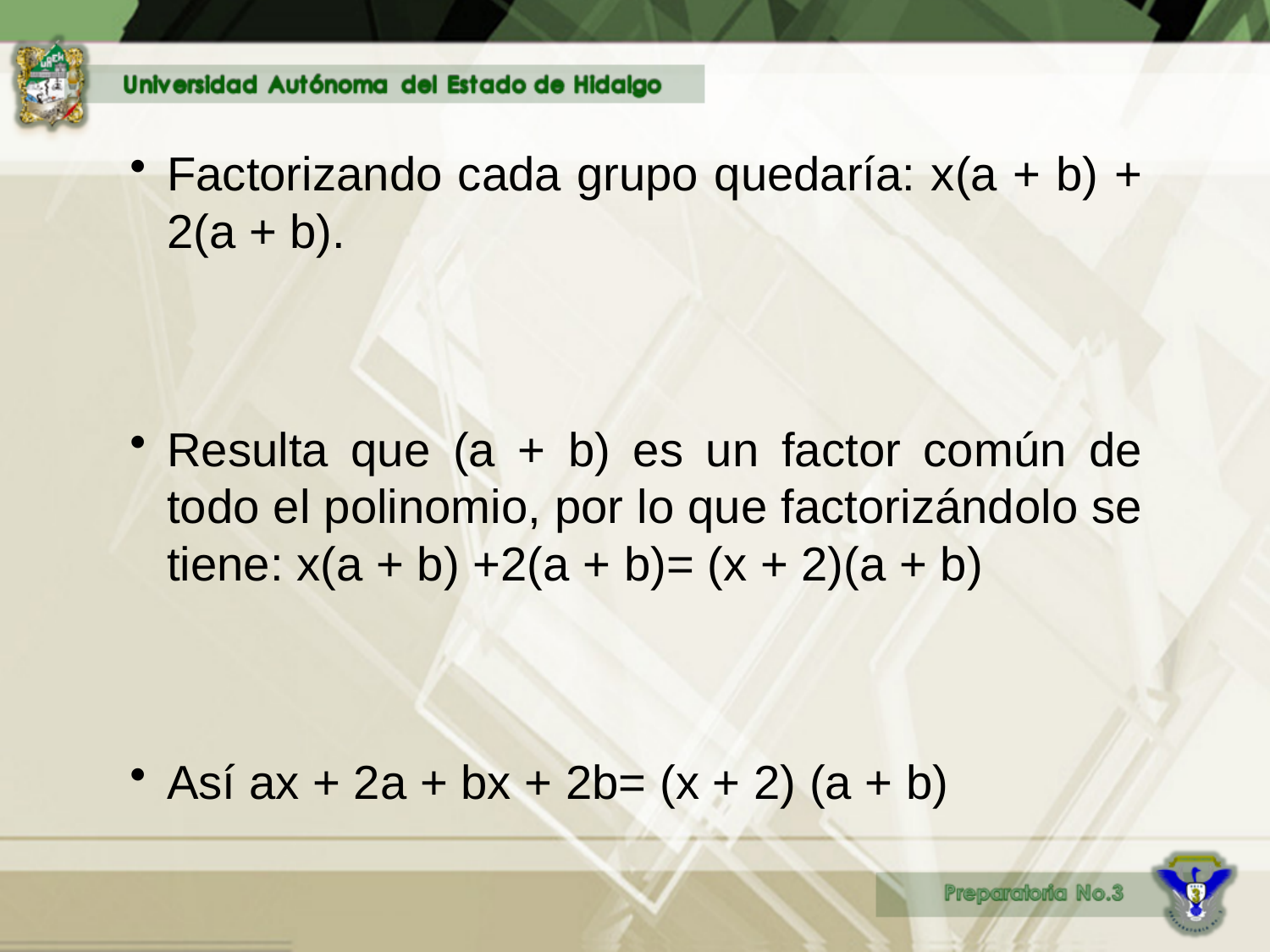

Factorizando cada grupo quedaría: x(a + b) + 2(a + b).

Resulta que (a + b) es un factor común de todo el polinomio, por lo que factorizándolo se tiene: x(a + b) +2(a + b)= (x + 2)(a + b)

Así ax + 2a + bx + 2b= (x + 2) (a + b)